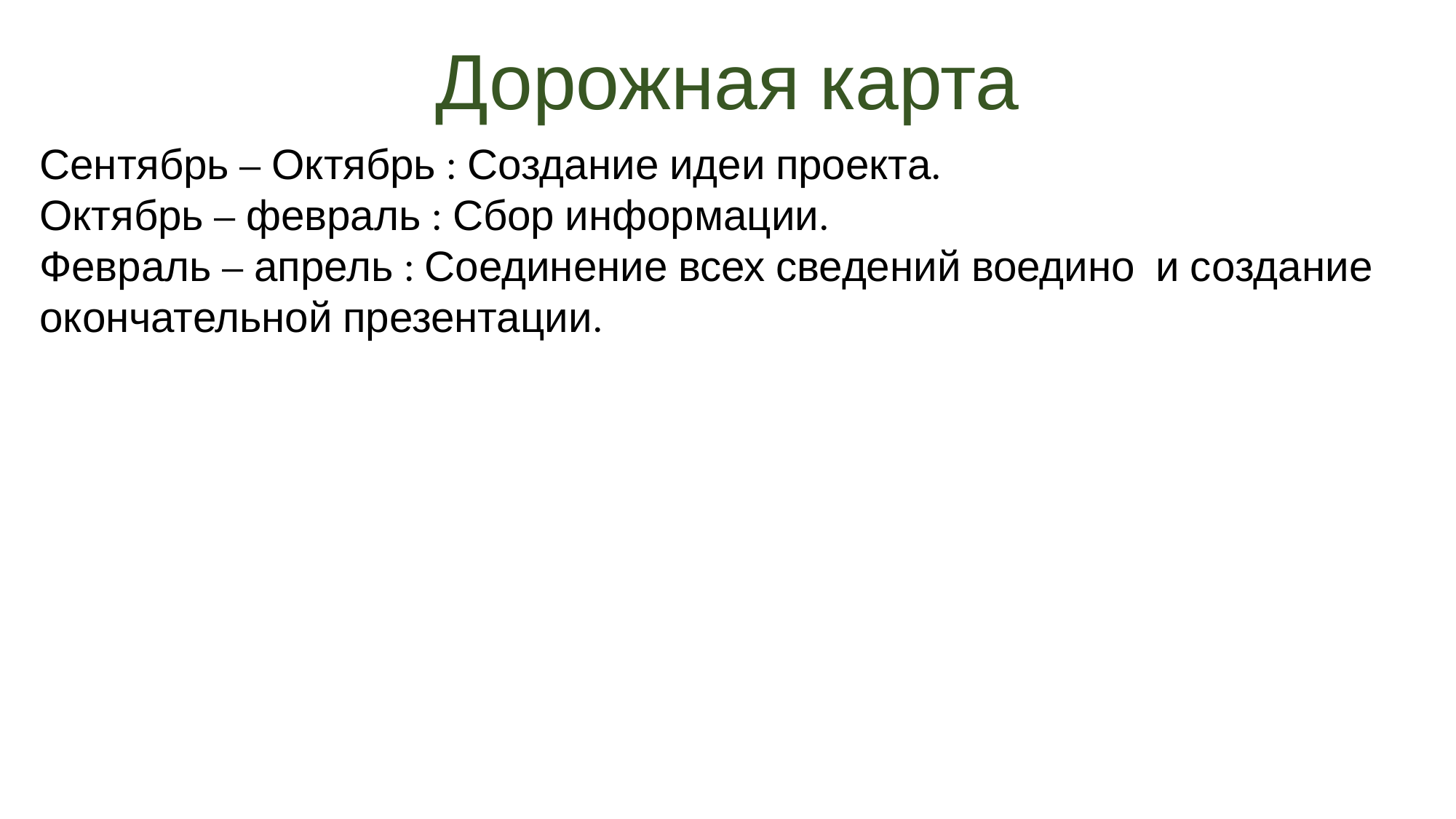

# Дорожная карта
Сентябрь – Октябрь : Создание идеи проекта.
Октябрь – февраль : Сбор информации.
Февраль – апрель : Соединение всех сведений воедино  и создание окончательной презентации.